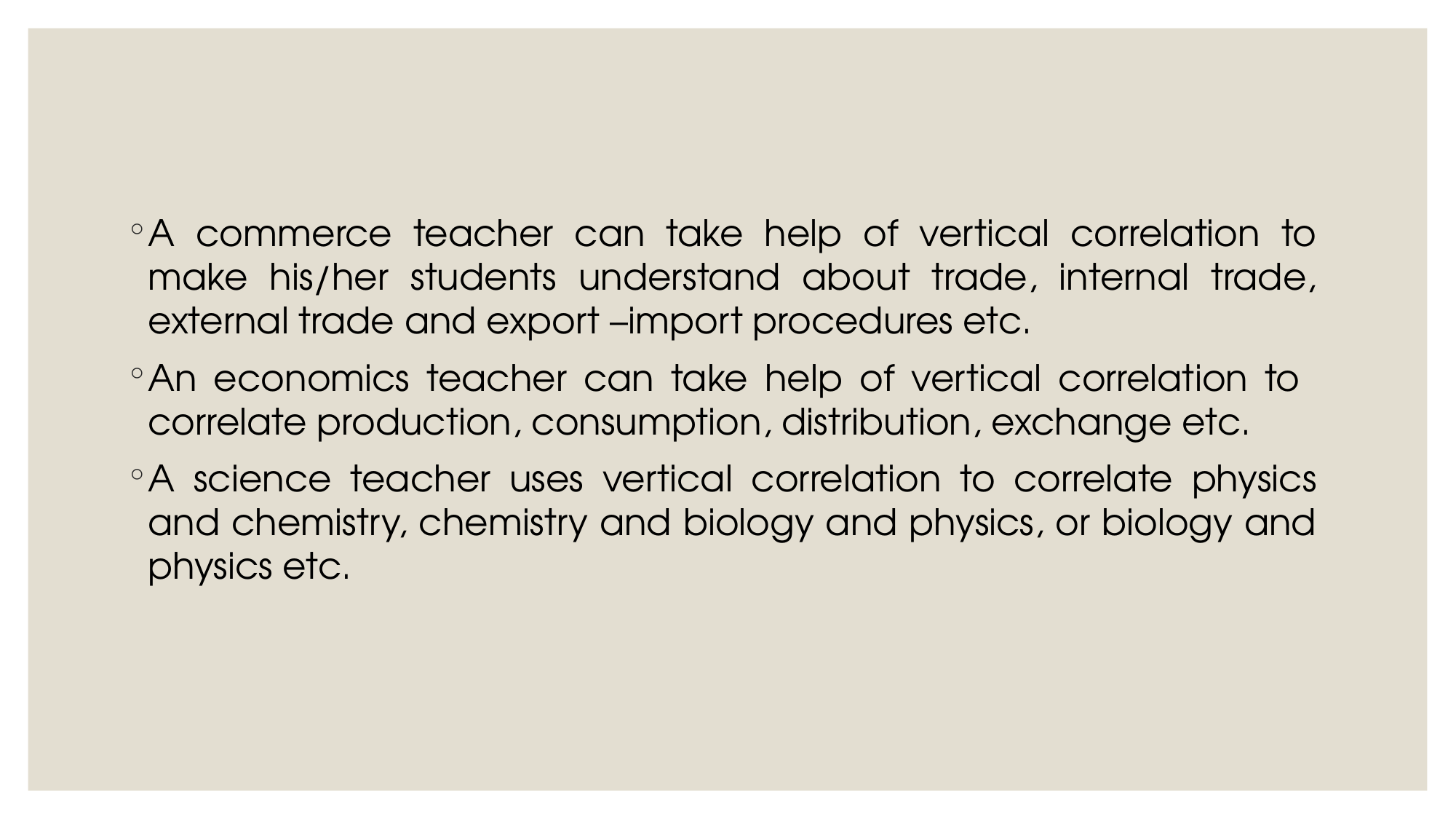

#
A commerce teacher can take help of vertical correlation to make his/her students understand about trade, internal trade, external trade and export –import procedures etc.
An economics teacher can take help of vertical correlation to  correlate production, consumption, distribution, exchange etc.
A science teacher uses vertical correlation to correlate physics and chemistry, chemistry and biology and physics, or biology and physics etc.